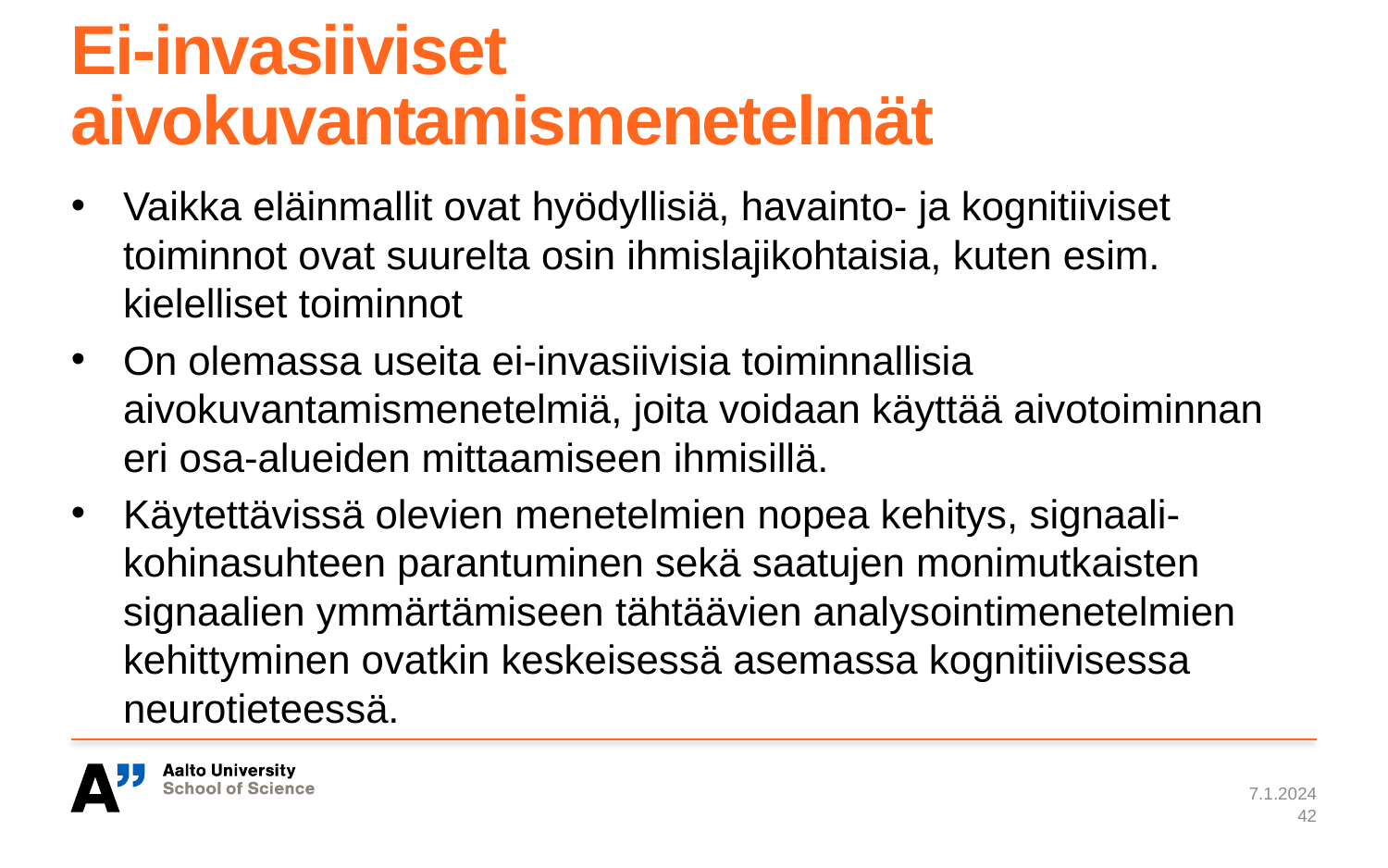

# Ei-invasiiviset aivokuvantamismenetelmät
Vaikka eläinmallit ovat hyödyllisiä, havainto- ja kognitiiviset toiminnot ovat suurelta osin ihmislajikohtaisia, kuten esim. kielelliset toiminnot
On olemassa useita ei-invasiivisia toiminnallisia aivokuvantamismenetelmiä, joita voidaan käyttää aivotoiminnan eri osa-alueiden mittaamiseen ihmisillä.
Käytettävissä olevien menetelmien nopea kehitys, signaali-kohinasuhteen parantuminen sekä saatujen monimutkaisten signaalien ymmärtämiseen tähtäävien analysointimenetelmien kehittyminen ovatkin keskeisessä asemassa kognitiivisessa neurotieteessä.
7.1.2024
42